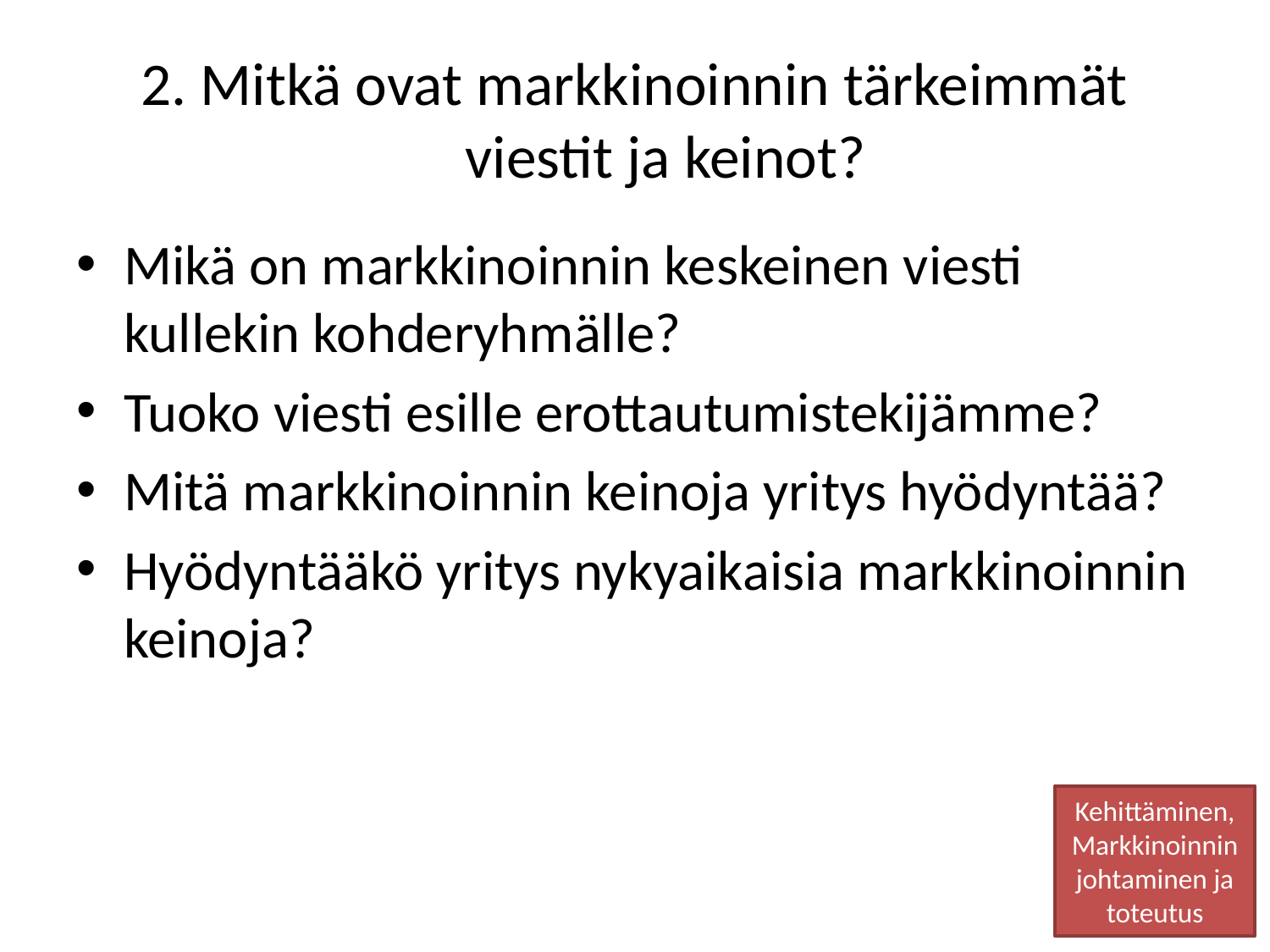

# 2. Mitkä ovat markkinoinnin tärkeimmät viestit ja keinot?
Mikä on markkinoinnin keskeinen viesti kullekin kohderyhmälle?
Tuoko viesti esille erottautumistekijämme?
Mitä markkinoinnin keinoja yritys hyödyntää?
Hyödyntääkö yritys nykyaikaisia markkinoinnin keinoja?

Kehittäminen,Markkinoinnin johtaminen ja toteutus